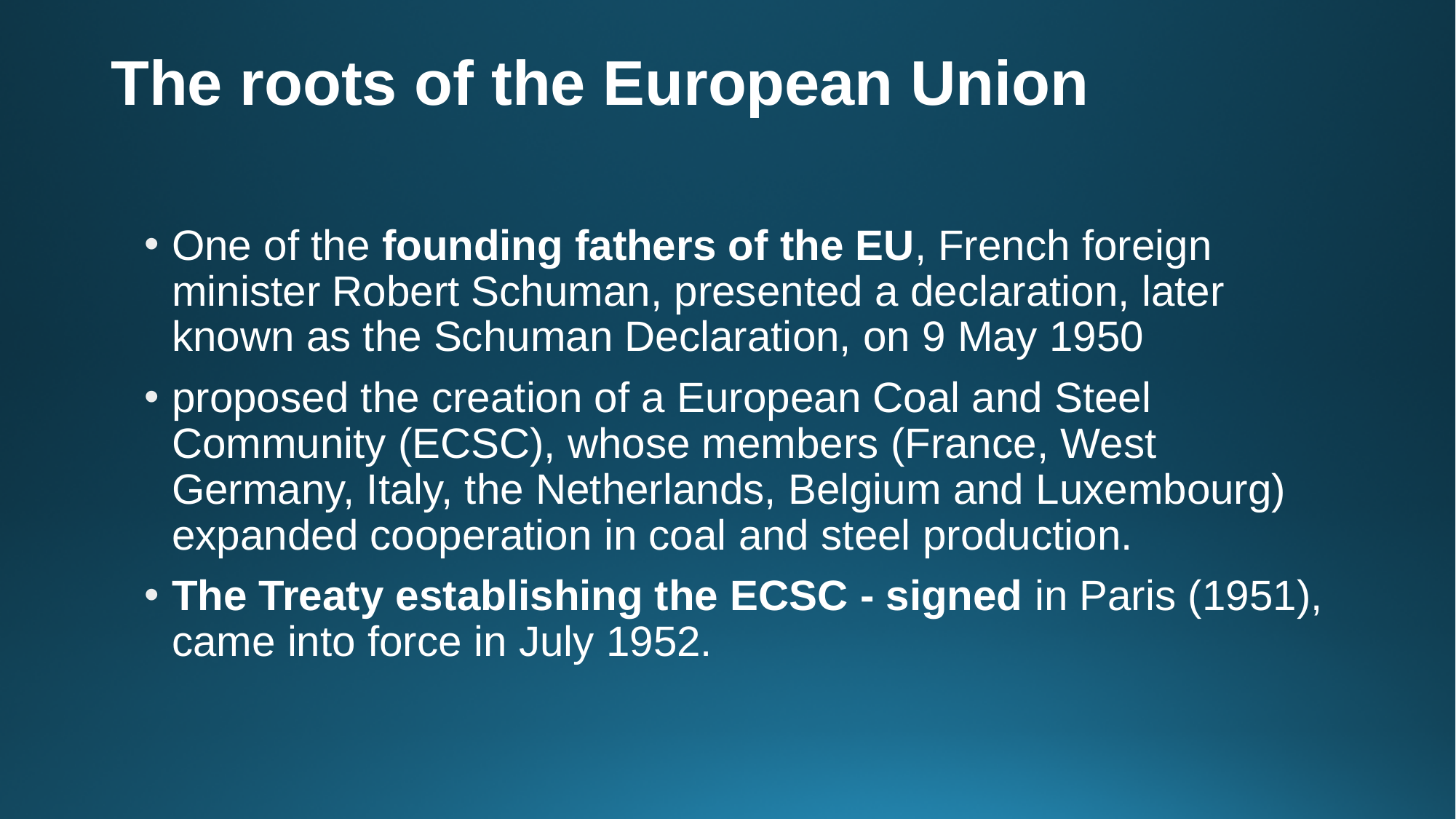

# The roots of the European Union
One of the founding fathers of the EU, French foreign minister Robert Schuman, presented a declaration, later known as the Schuman Declaration, on 9 May 1950
proposed the creation of a European Coal and Steel Community (ECSC), whose members (France, West Germany, Italy, the Netherlands, Belgium and Luxembourg) expanded cooperation in coal and steel production.
The Treaty establishing the ECSC - signed in Paris (1951), came into force in July 1952.